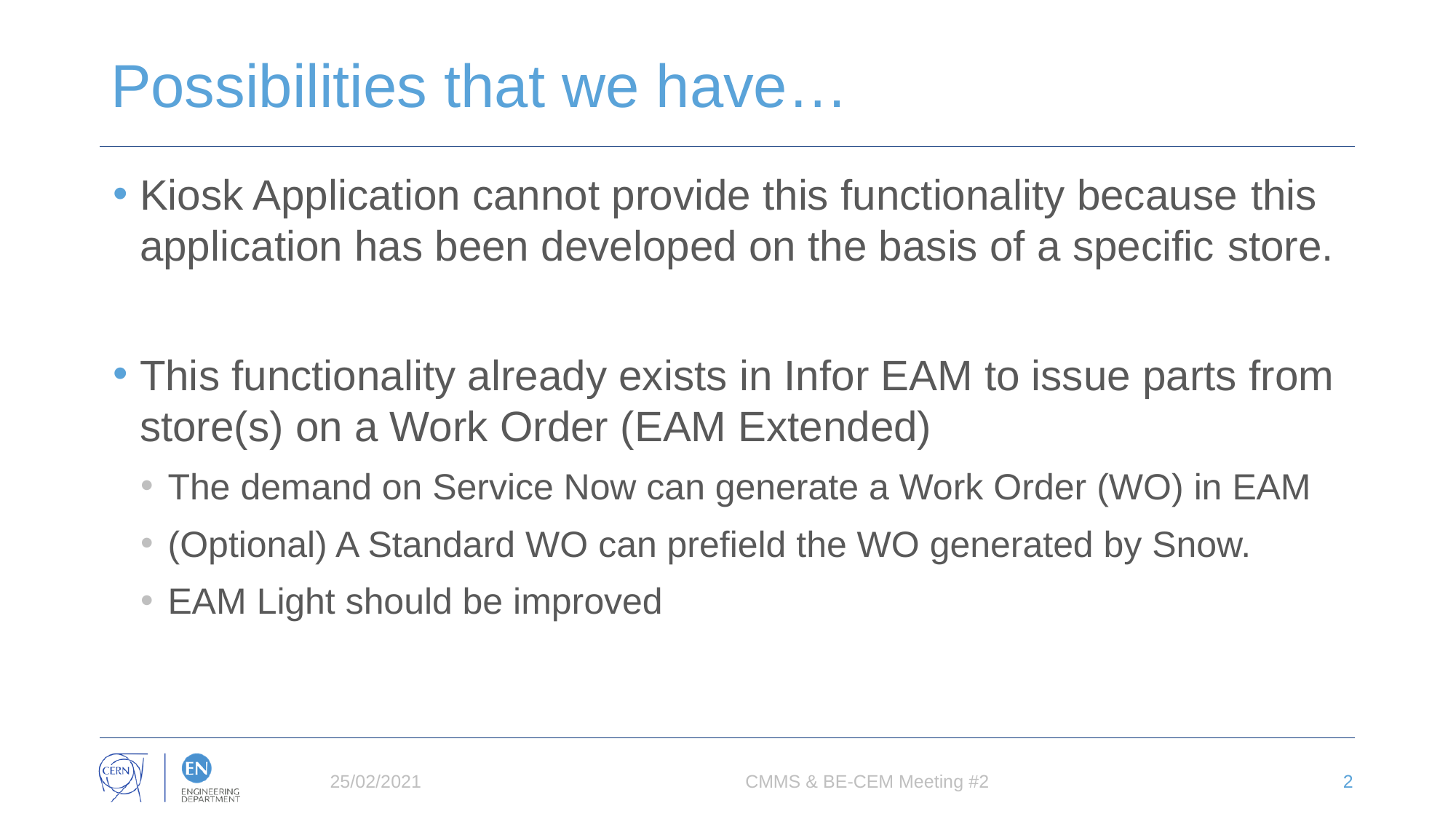

# Possibilities that we have…
Kiosk Application cannot provide this functionality because this application has been developed on the basis of a specific store.

This functionality already exists in Infor EAM to issue parts from store(s) on a Work Order (EAM Extended)
The demand on Service Now can generate a Work Order (WO) in EAM
(Optional) A Standard WO can prefield the WO generated by Snow.
EAM Light should be improved

25/02/2021
CMMS & BE-CEM Meeting #2
2